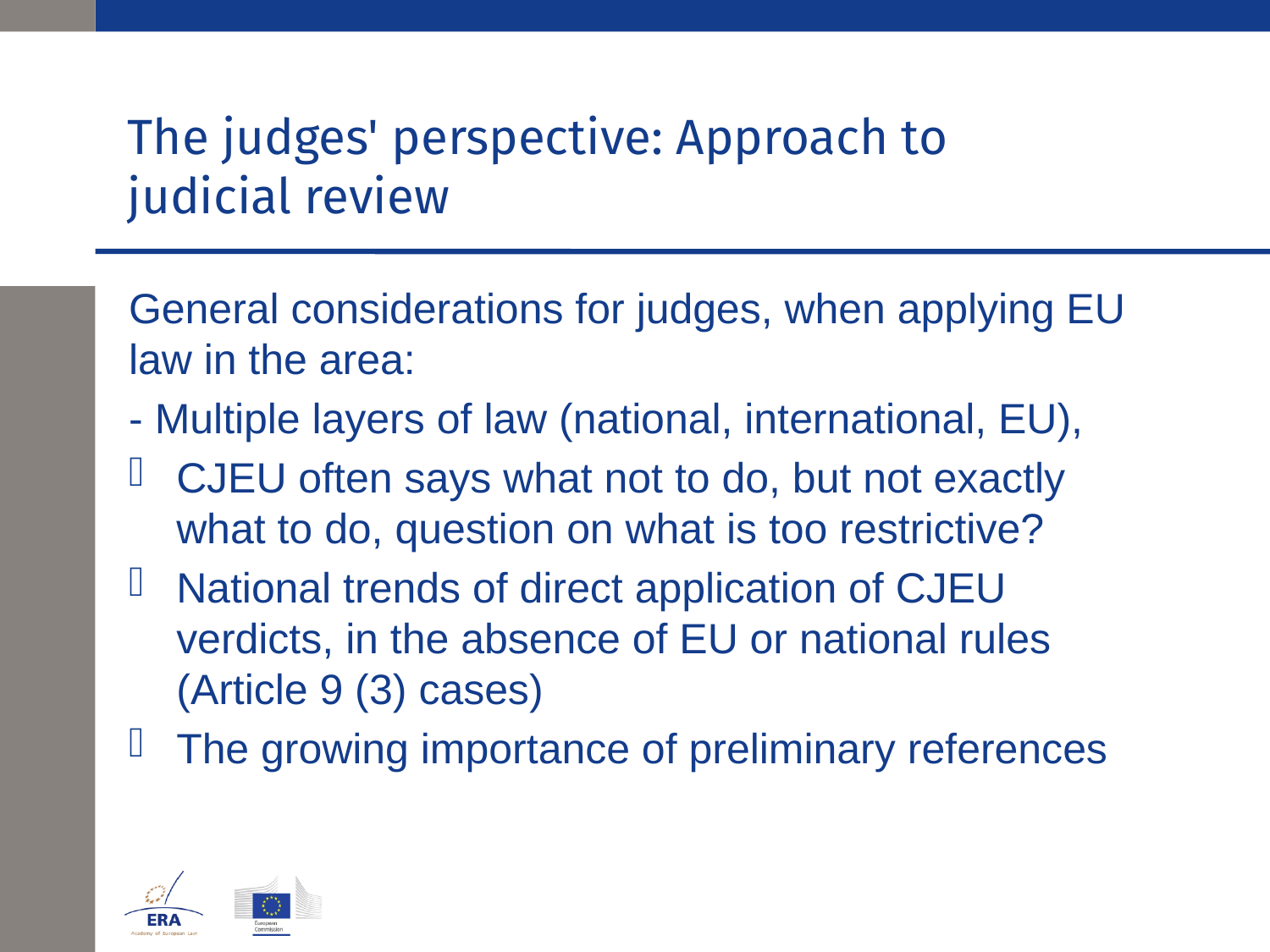

# The judges' perspective: Approach to judicial review
General considerations for judges, when applying EU law in the area:
- Multiple layers of law (national, international, EU),
CJEU often says what not to do, but not exactly what to do, question on what is too restrictive?
National trends of direct application of CJEU verdicts, in the absence of EU or national rules (Article 9 (3) cases)
The growing importance of preliminary references